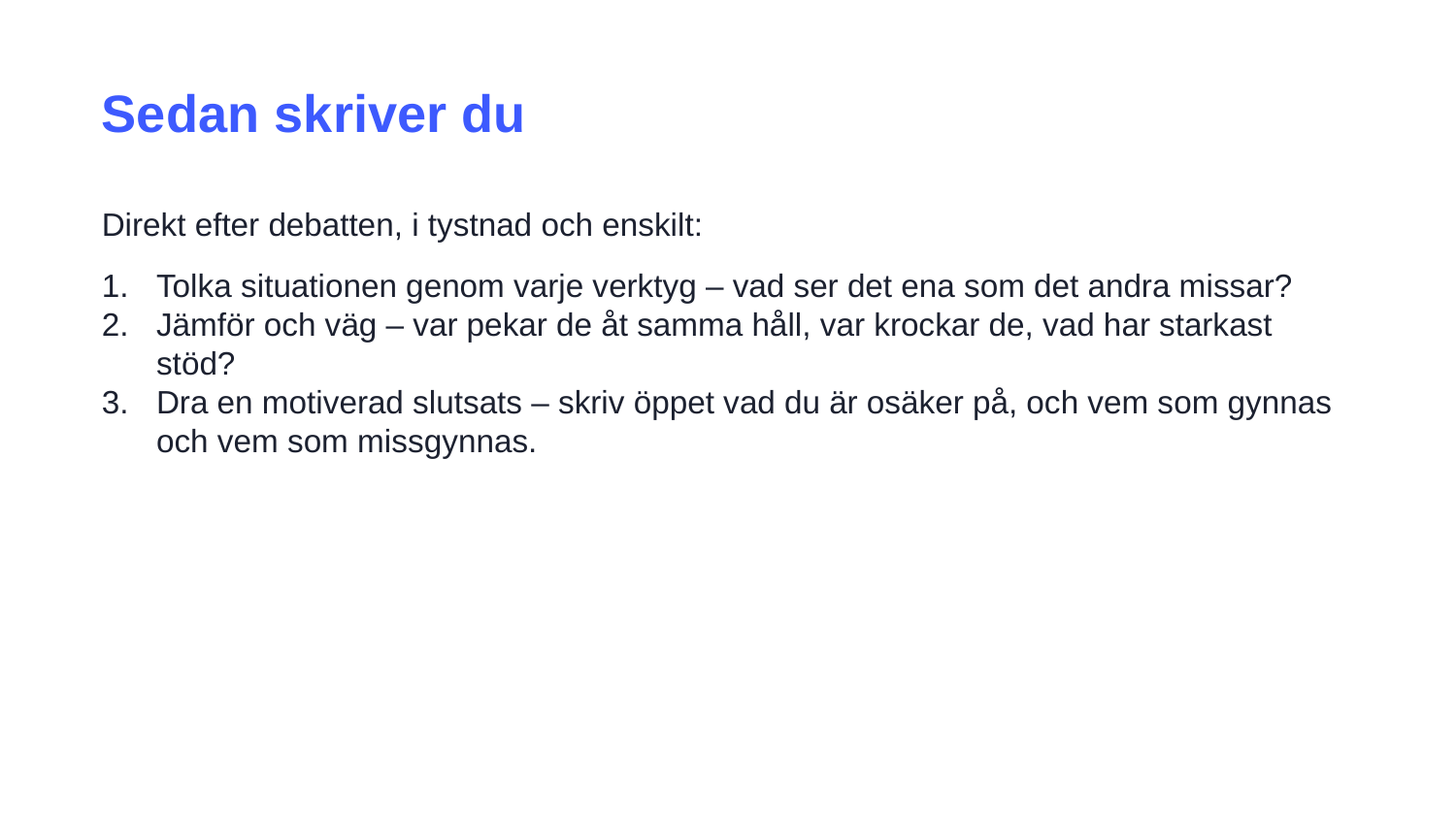

Sedan skriver du
Direkt efter debatten, i tystnad och enskilt:
Tolka situationen genom varje verktyg – vad ser det ena som det andra missar?
Jämför och väg – var pekar de åt samma håll, var krockar de, vad har starkast stöd?
Dra en motiverad slutsats – skriv öppet vad du är osäker på, och vem som gynnas och vem som missgynnas.